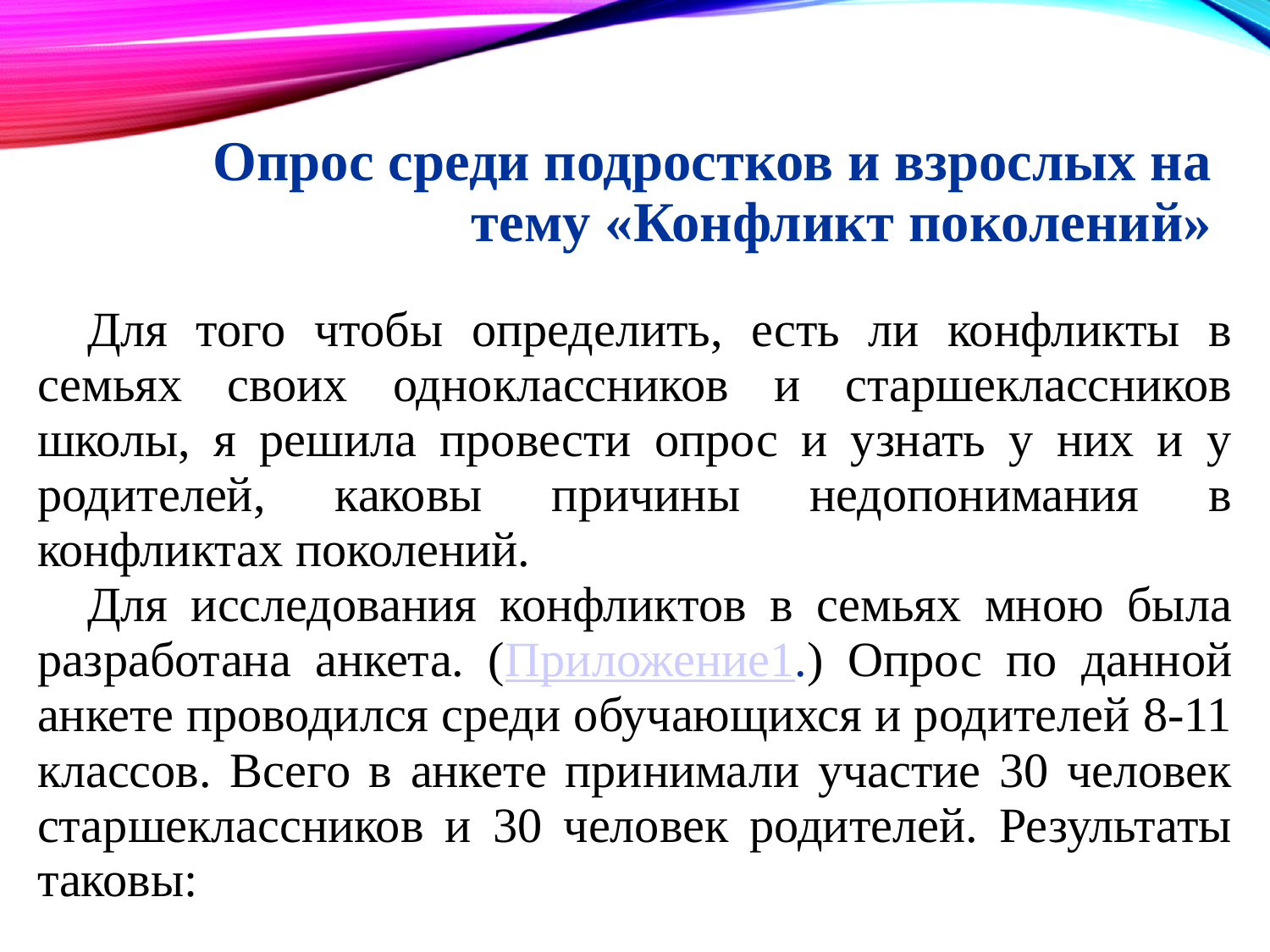

# Опрос среди подростков и взрослых на тему «Конфликт поколений»
Для того чтобы определить, есть ли конфликты в семьях своих одноклассников и старшеклассников школы, я решила провести опрос и узнать у них и у родителей, каковы причины недопонимания в конфликтах поколений.
Для исследования конфликтов в семьях мною была разработана анкета. (Приложение1.) Опрос по данной анкете проводился среди обучающихся и родителей 8-11 классов. Всего в анкете принимали участие 30 человек старшеклассников и 30 человек родителей. Результаты таковы: